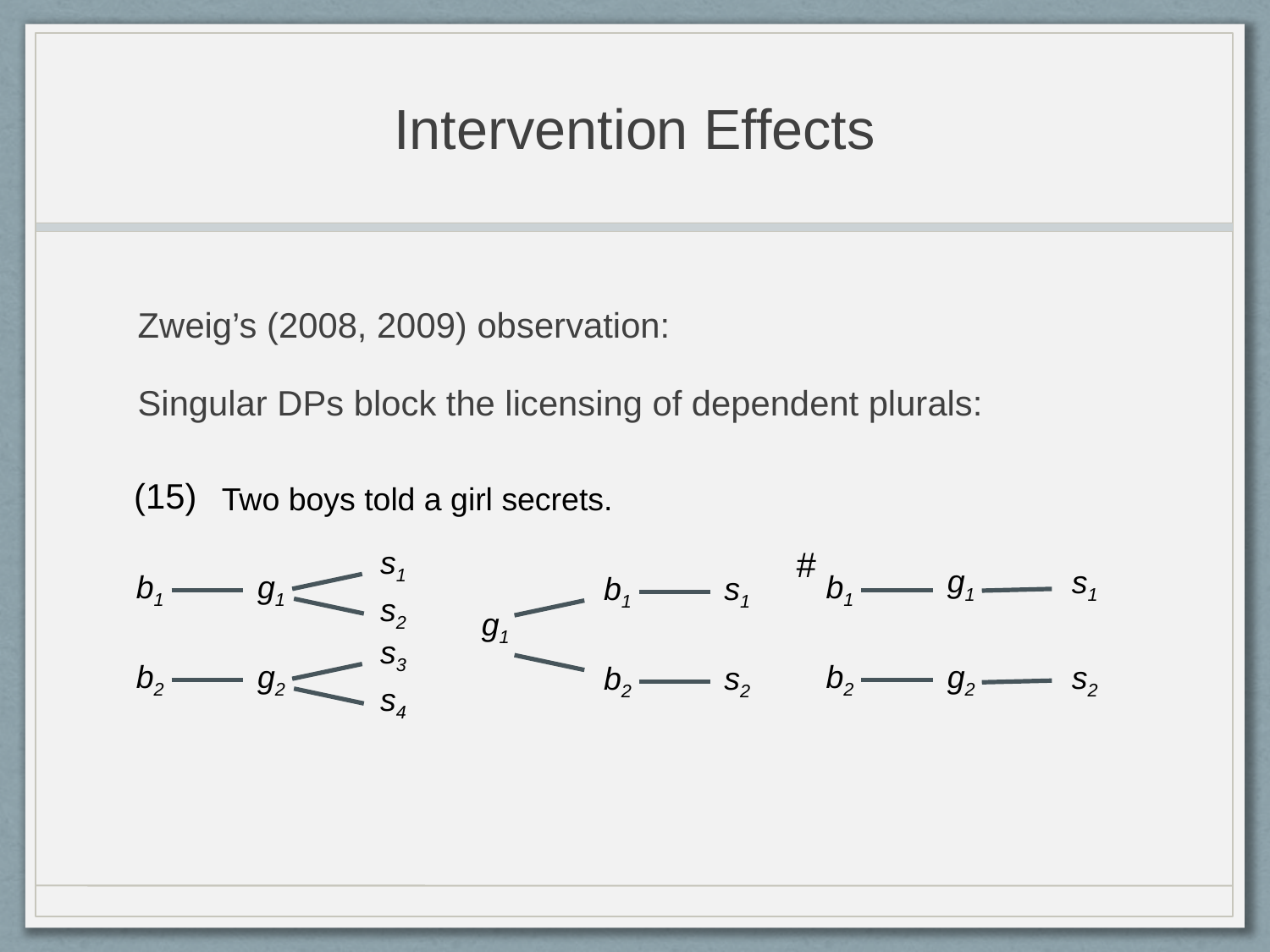

# Intervention Effects
Zweig’s (2008, 2009) observation:
Singular DPs block the licensing of dependent plurals:

(15)
Two boys told a girl secrets.
s1
#
g1
s1
b1
g1
b1
b1
s1
s2
g1
s3
b2
g2
b2
g2
s2
b2
s2
s4